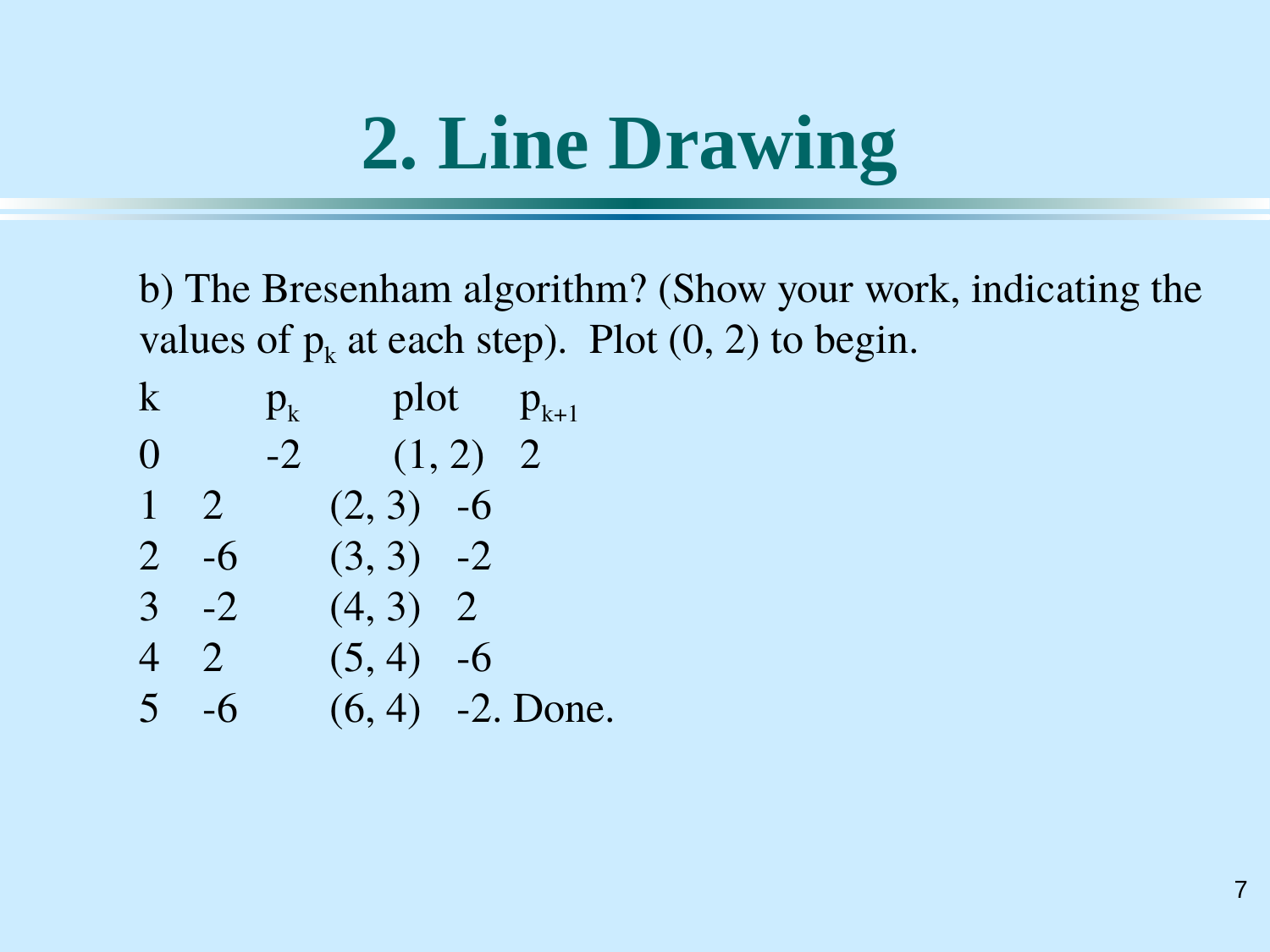

# 2. Line Drawing

b) The Bresenham algorithm? (Show your work, indicating the values of pk at each step).  Plot (0, 2) to begin.
k  	pk   	plot 	pk+1
0	-2 	(1, 2)	2
2	(2, 3)	-6
-6	(3, 3)	-2
-2	(4, 3)	2
2	(5, 4)	-6
-6	(6, 4)	-2. Done.